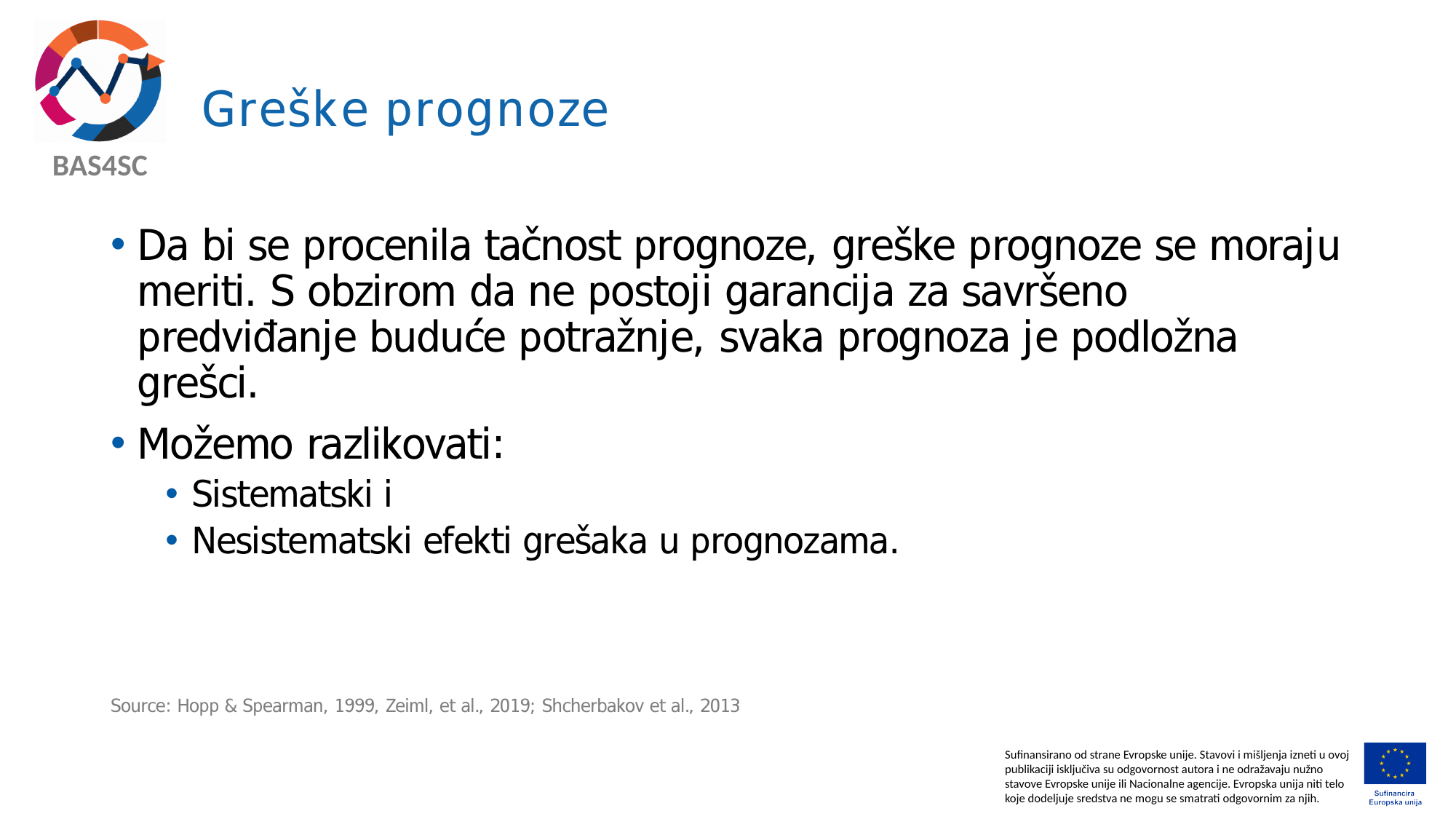

# Greške prognoze
Da bi se procenila tačnost prognoze, greške prognoze se moraju meriti. S obzirom da ne postoji garancija za savršeno predviđanje buduće potražnje, svaka prognoza je podložna grešci.
Možemo razlikovati:
Sistematski i
Nesistematski efekti grešaka u prognozama.
Source: Hopp & Spearman, 1999, Zeiml, et al., 2019; Shcherbakov et al., 2013